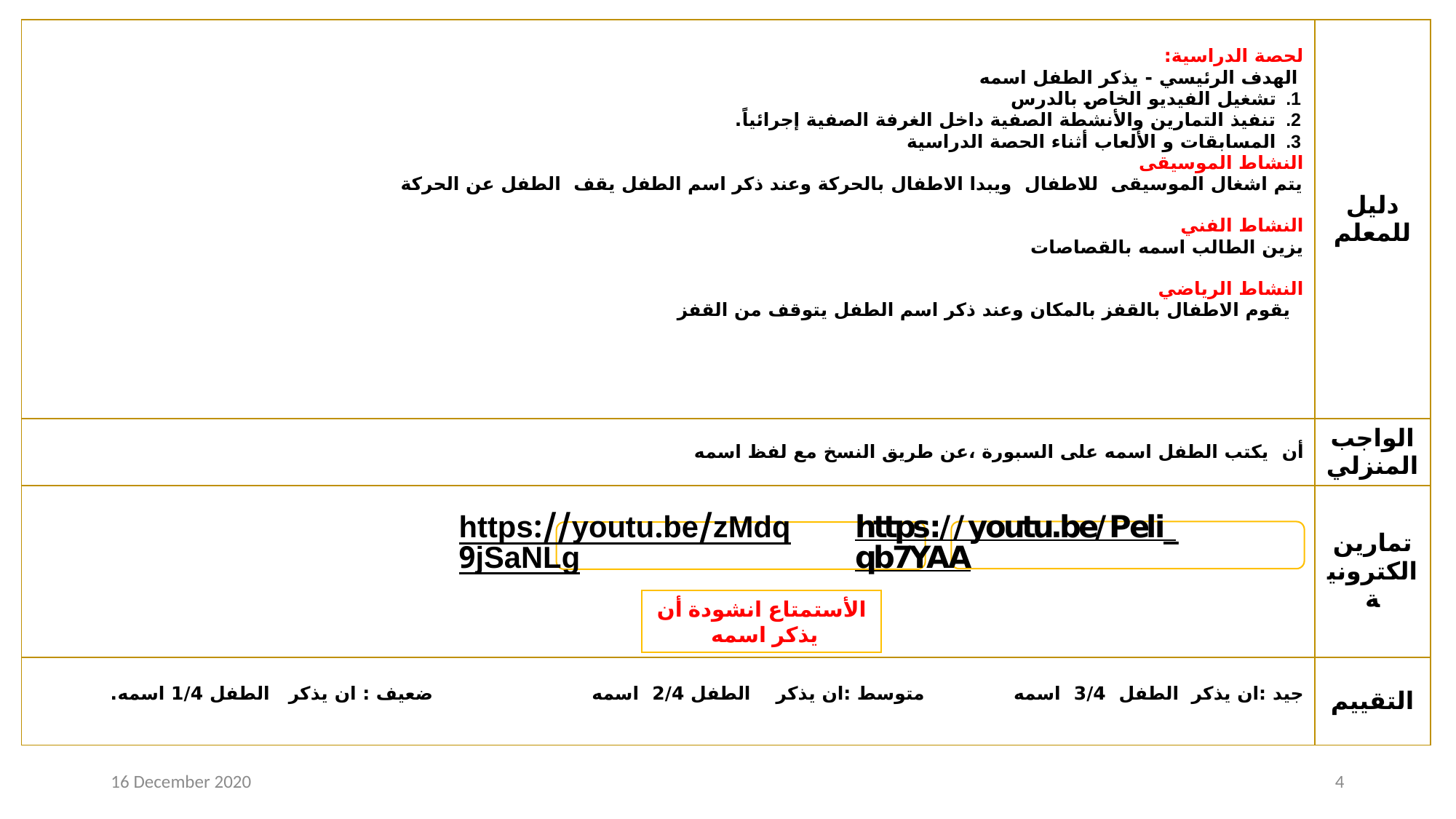

| لحصة الدراسية: الهدف الرئيسي - يذكر الطفل اسمه تشغيل الفيديو الخاص بالدرس تنفيذ التمارين والأنشطة الصفية داخل الغرفة الصفية إجرائياً. المسابقات و الألعاب أثناء الحصة الدراسية النشاط الموسيقى يتم اشغال الموسيقى للاطفال ويبدا الاطفال بالحركة وعند ذكر اسم الطفل يقف الطفل عن الحركة النشاط الفني يزين الطالب اسمه بالقصاصات النشاط الرياضي يقوم الاطفال بالقفز بالمكان وعند ذكر اسم الطفل يتوقف من القفز | دليل للمعلم |
| --- | --- |
| أن يكتب الطفل اسمه على السبورة ،عن طريق النسخ مع لفظ اسمه | الواجب المنزلي |
|  | تمارين الكترونية |
| جيد :ان يذكر الطفل 3/4 اسمه متوسط :ان يذكر الطفل 2/4 اسمه ضعيف : ان يذكر الطفل 1/4 اسمه. | التقييم |
https://youtu.be/Peli_qb7YAA
https://youtu.be/zMdq9jSaNLg

الأستمتاع انشودة أن يذكر اسمه
16 December 2020
4